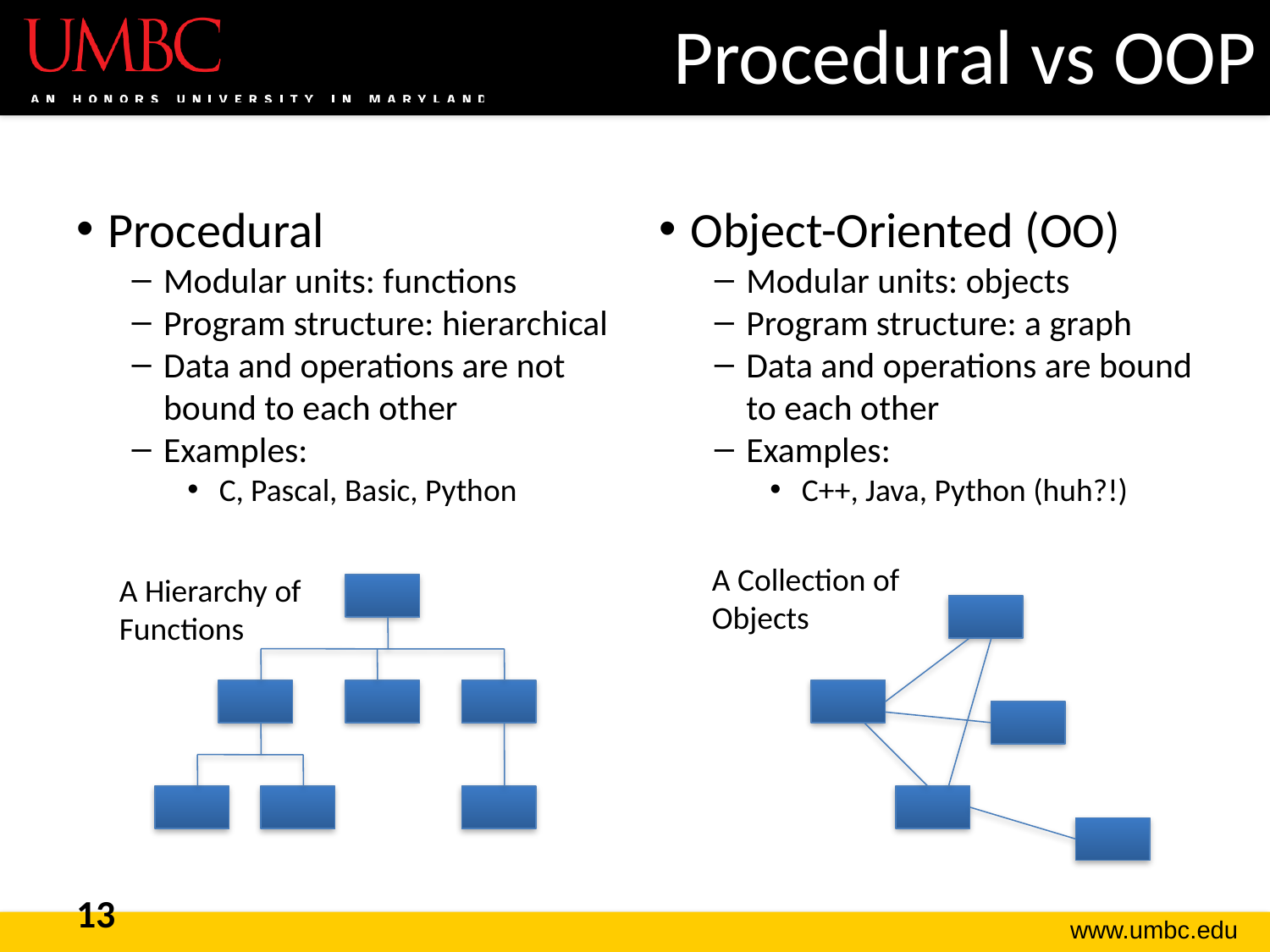

# Procedural vs OOP
Procedural
Modular units: functions
Program structure: hierarchical
Data and operations are not bound to each other
Examples:
C, Pascal, Basic, Python

Object-Oriented (OO)
Modular units: objects
Program structure: a graph
Data and operations are bound to each other
Examples:
C++, Java, Python (huh?!)
A Collection of Objects

A Hierarchy of Functions

13